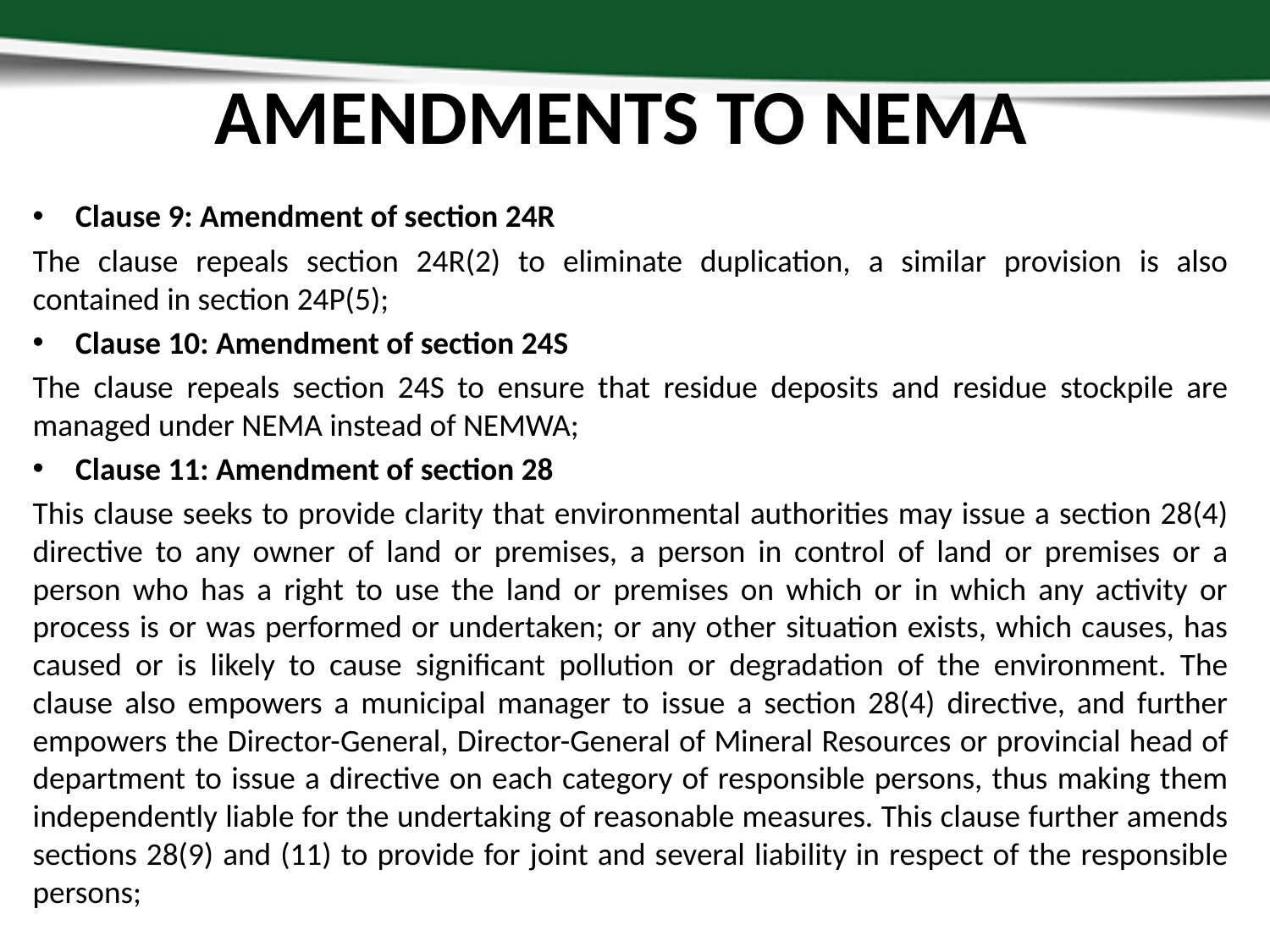

# AMENDMENTS TO NEMA
Clause 9: Amendment of section 24R
The clause repeals section 24R(2) to eliminate duplication, a similar provision is also contained in section 24P(5);
Clause 10: Amendment of section 24S
The clause repeals section 24S to ensure that residue deposits and residue stockpile are managed under NEMA instead of NEMWA;
Clause 11: Amendment of section 28
This clause seeks to provide clarity that environmental authorities may issue a section 28(4) directive to any owner of land or premises, a person in control of land or premises or a person who has a right to use the land or premises on which or in which any activity or process is or was performed or undertaken; or any other situation exists, which causes, has caused or is likely to cause significant pollution or degradation of the environment. The clause also empowers a municipal manager to issue a section 28(4) directive, and further empowers the Director-General, Director-General of Mineral Resources or provincial head of department to issue a directive on each category of responsible persons, thus making them independently liable for the undertaking of reasonable measures. This clause further amends sections 28(9) and (11) to provide for joint and several liability in respect of the responsible persons;